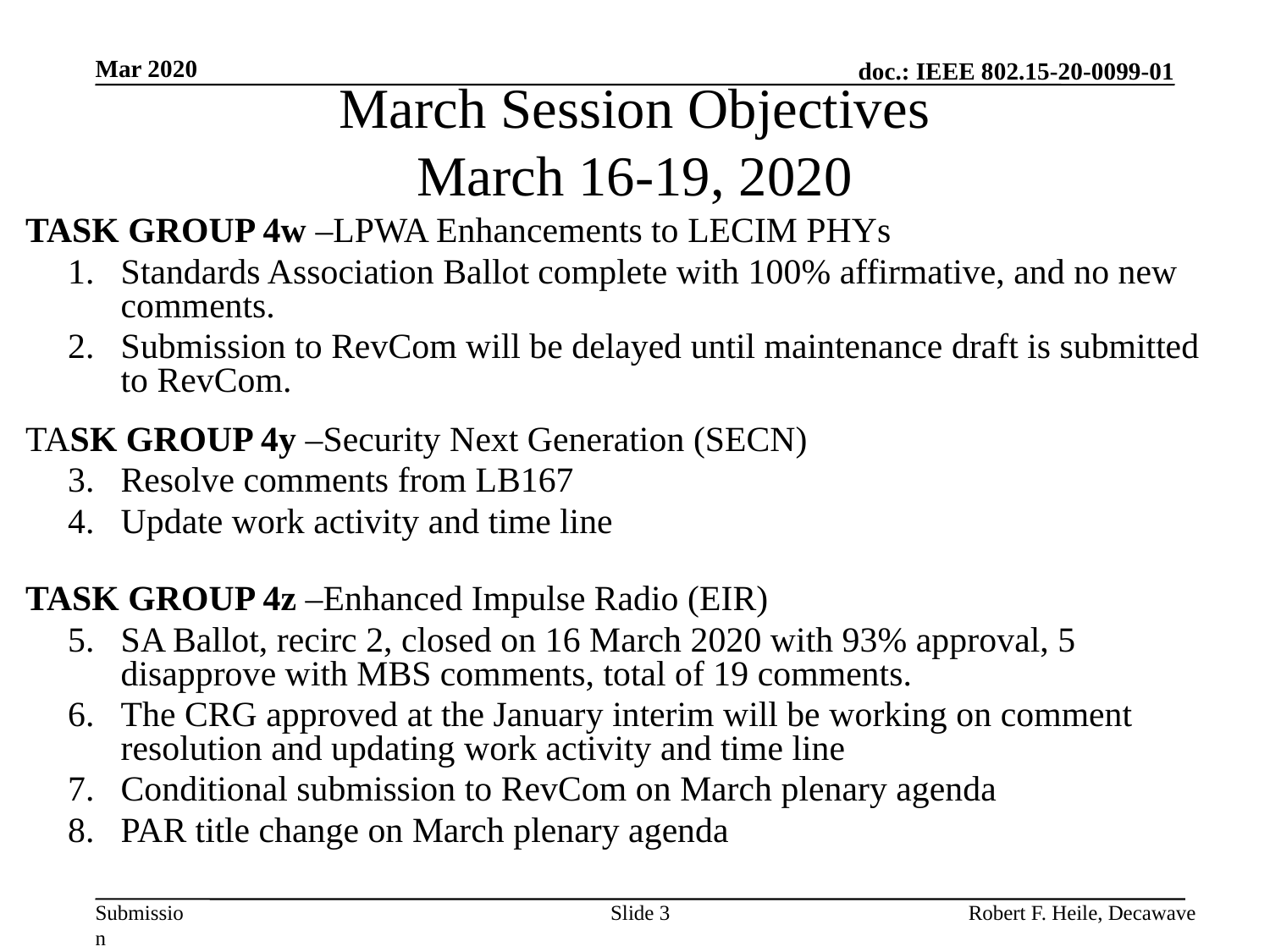

Mar 2020
# March Session Objectives March 16-19, 2020

TASK GROUP 4w –LPWA Enhancements to LECIM PHYs
Standards Association Ballot complete with 100% affirmative, and no new comments.
Submission to RevCom will be delayed until maintenance draft is submitted to RevCom.

TASK GROUP 4y –Security Next Generation (SECN)
Resolve comments from LB167
Update work activity and time line

TASK GROUP 4z –Enhanced Impulse Radio (EIR)
SA Ballot, recirc 2, closed on 16 March 2020 with 93% approval, 5 disapprove with MBS comments, total of 19 comments.
The CRG approved at the January interim will be working on comment resolution and updating work activity and time line
Conditional submission to RevCom on March plenary agenda
PAR title change on March plenary agenda
Slide 3
Robert F. Heile, Decawave